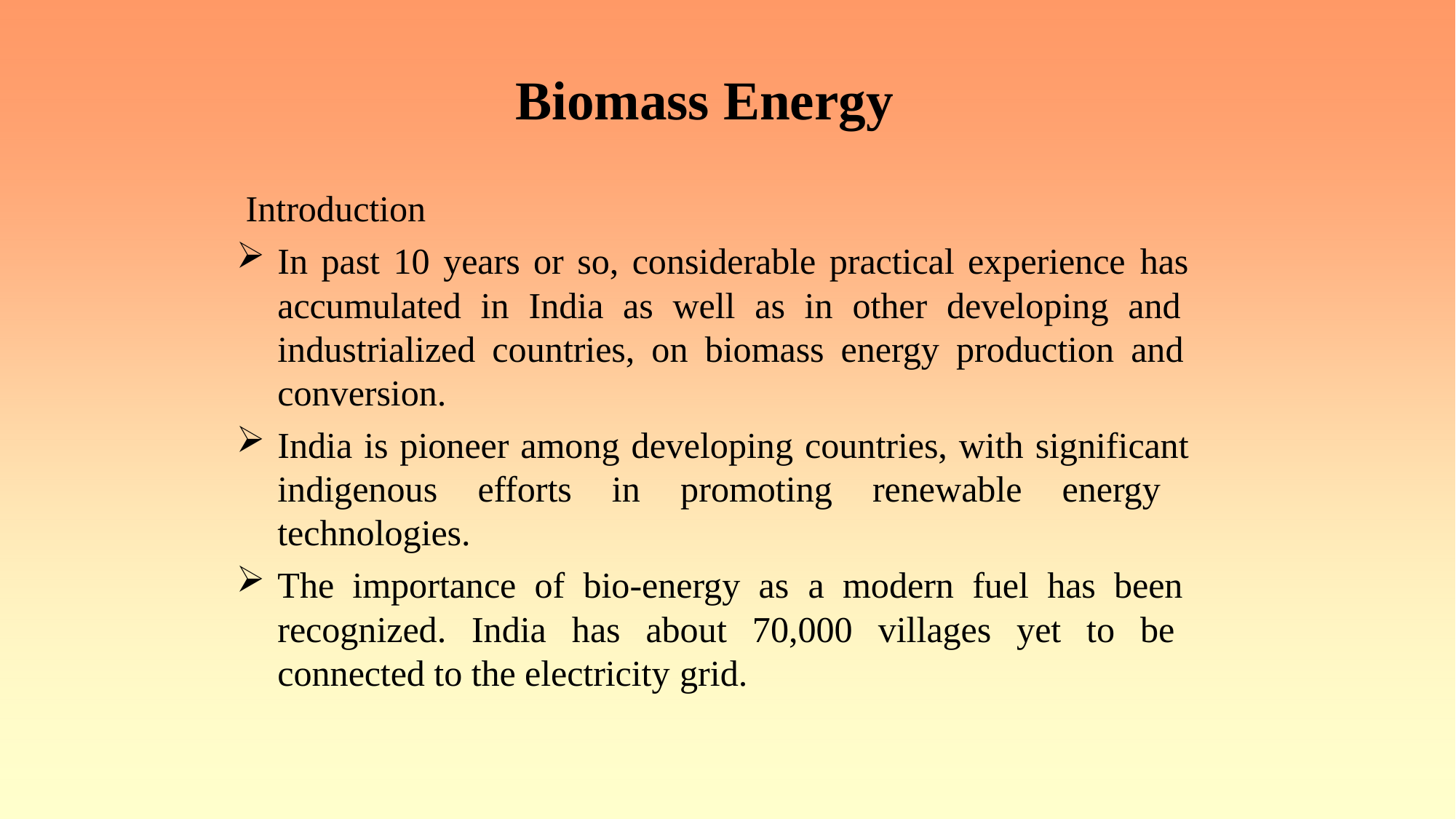

# Biomass Energy
Introduction
In past 10 years or so, considerable practical experience has  accumulated in India as well as in other developing and  industrialized countries, on biomass energy production and  conversion.
India is pioneer among developing countries, with significant  indigenous efforts in promoting renewable energy  technologies.
The importance of bio-energy as a modern fuel has been  recognized. India has about 70,000 villages yet to be  connected to the electricity grid.